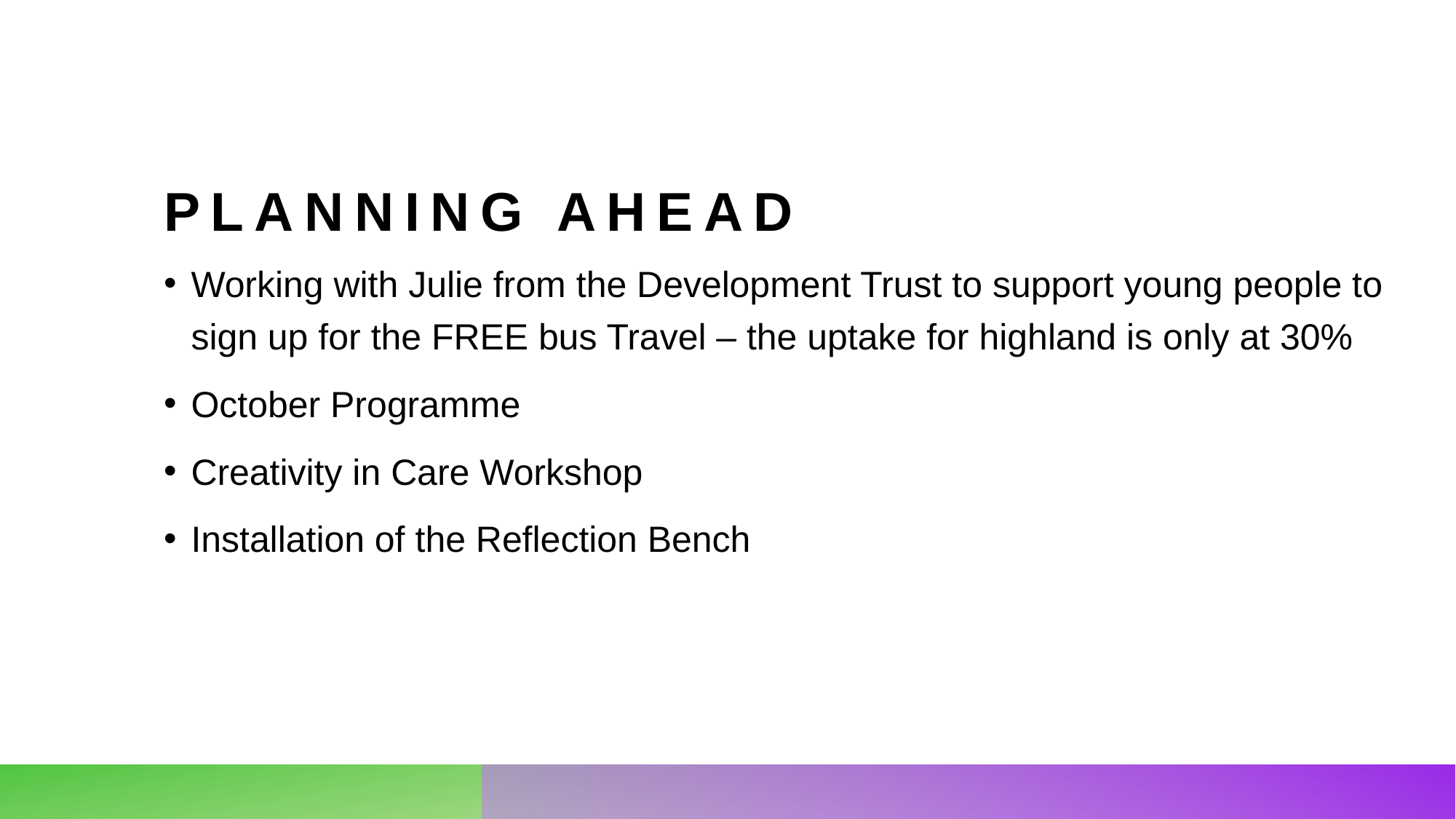

# Planning Ahead
Working with Julie from the Development Trust to support young people to sign up for the FREE bus Travel – the uptake for highland is only at 30%
October Programme
Creativity in Care Workshop
Installation of the Reflection Bench